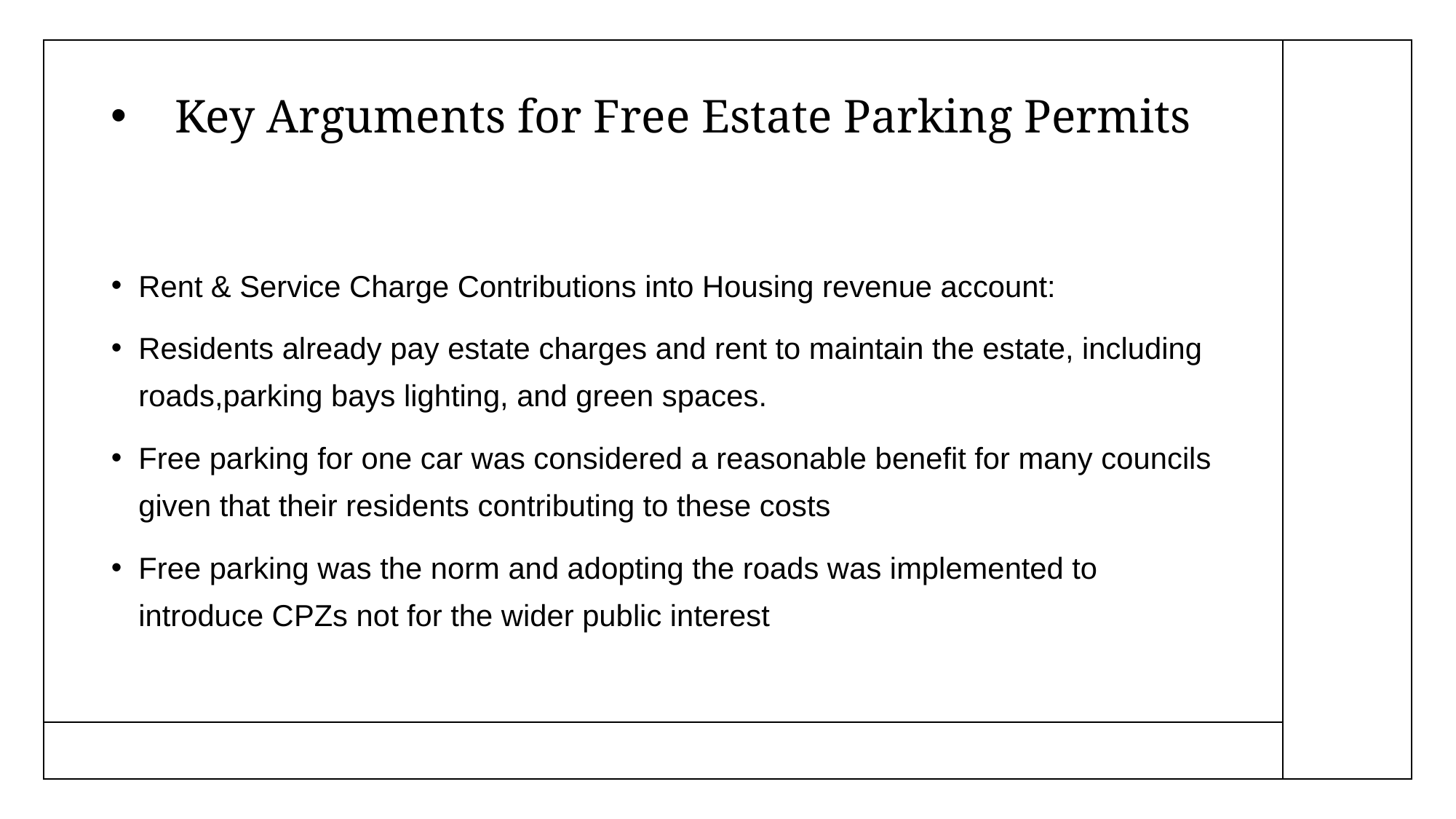

# Key Arguments for Free Estate Parking Permits
Rent & Service Charge Contributions into Housing revenue account:
Residents already pay estate charges and rent to maintain the estate, including roads,parking bays lighting, and green spaces.
Free parking for one car was considered a reasonable benefit for many councils given that their residents contributing to these costs
Free parking was the norm and adopting the roads was implemented to introduce CPZs not for the wider public interest